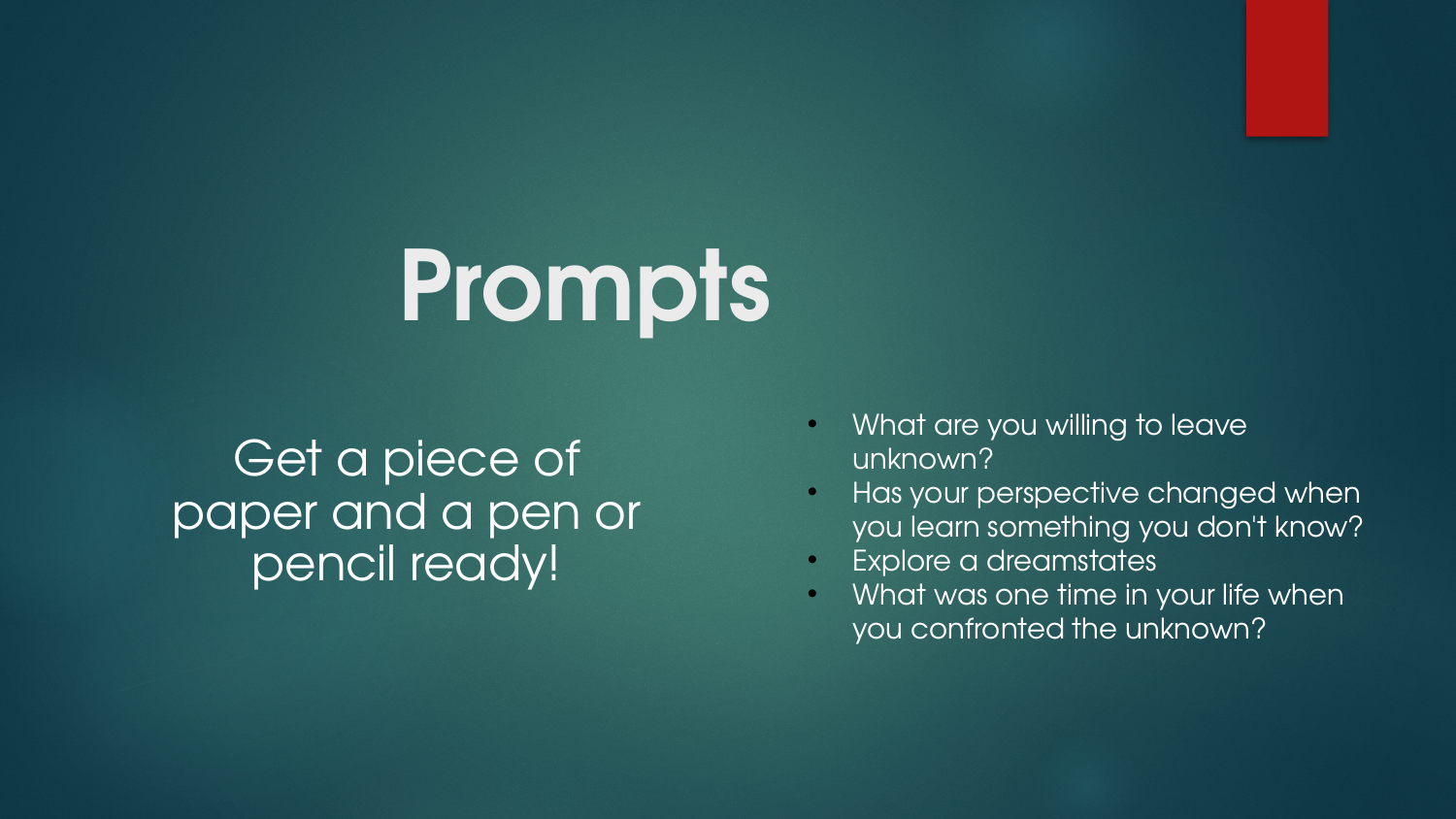

# Prompts
What are you willing to leave unknown?
Has your perspective changed when you learn something you don't know?
Explore a dreamstates
What was one time in your life when you confronted the unknown?

Get a piece of paper and a pen or pencil ready!